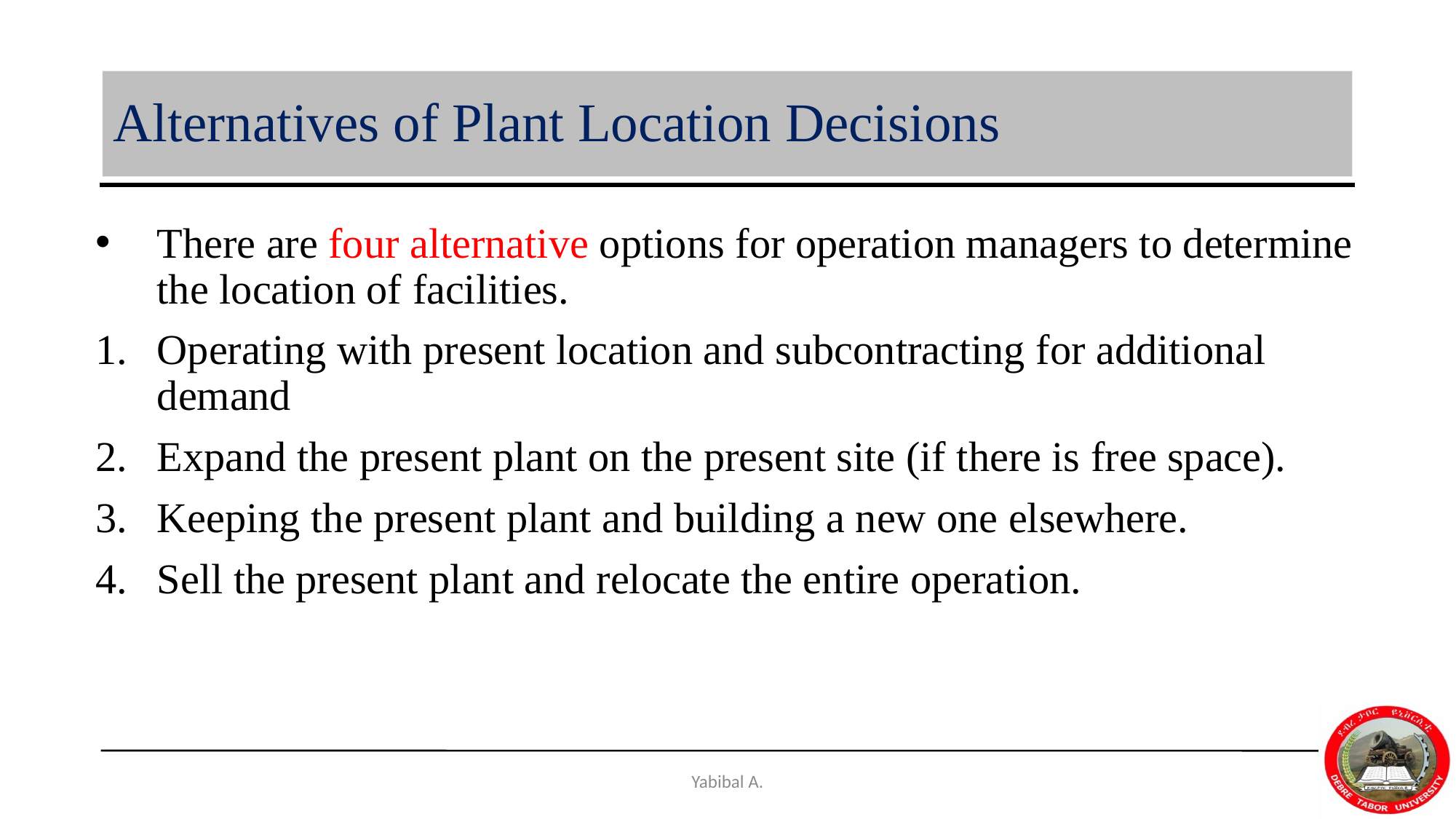

# Alternatives of Plant Location Decisions
There are four alternative options for operation managers to determine the location of facilities.
Operating with present location and subcontracting for additional demand
Expand the present plant on the present site (if there is free space).
Keeping the present plant and building a new one elsewhere.
Sell the present plant and relocate the entire operation.
Yabibal A.